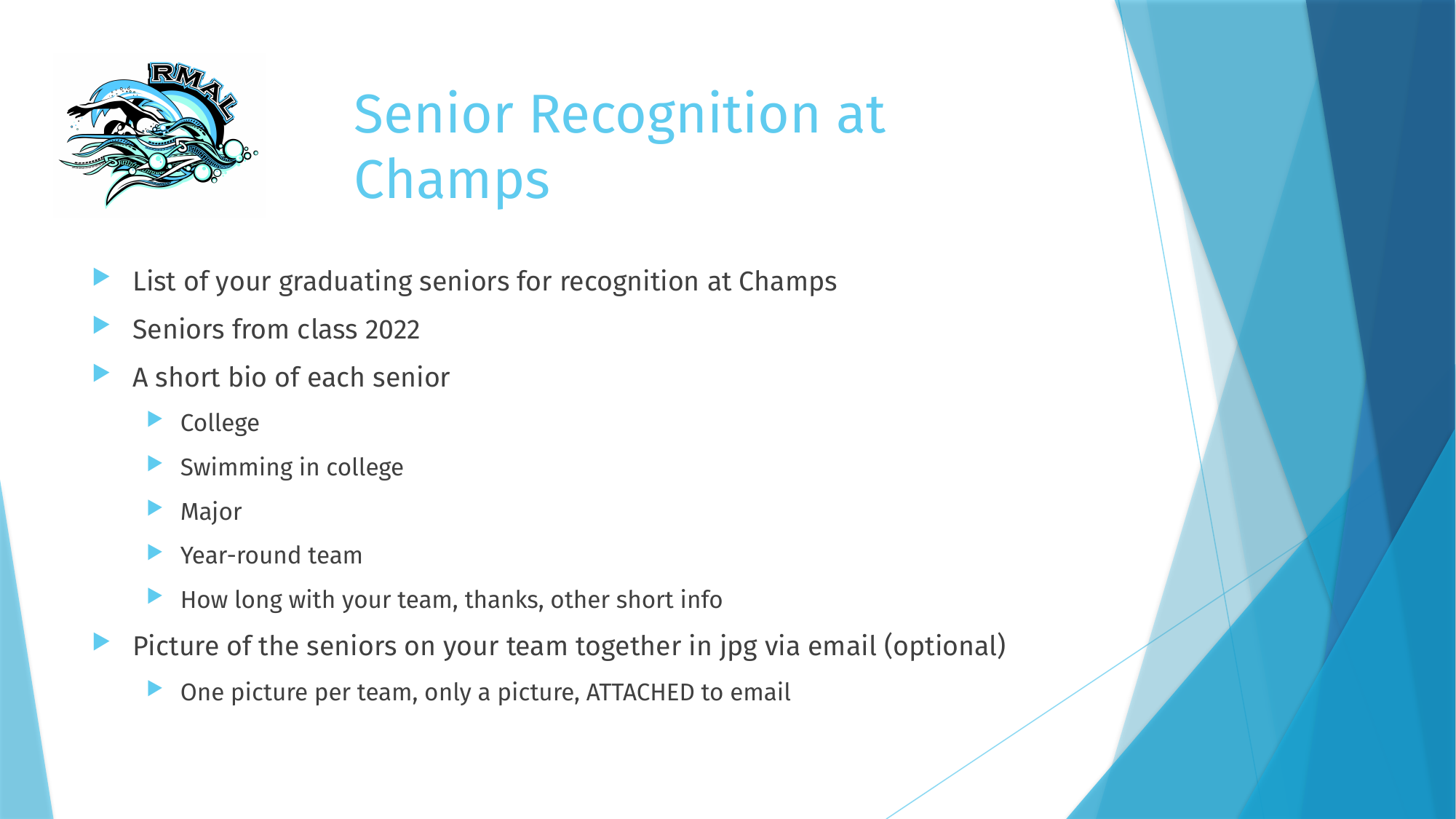

# Senior Recognition at Champs
List of your graduating seniors for recognition at Champs
Seniors from class 2022
A short bio of each senior
College
Swimming in college
Major
Year-round team
How long with your team, thanks, other short info
Picture of the seniors on your team together in jpg via email (optional)
One picture per team, only a picture, ATTACHED to email